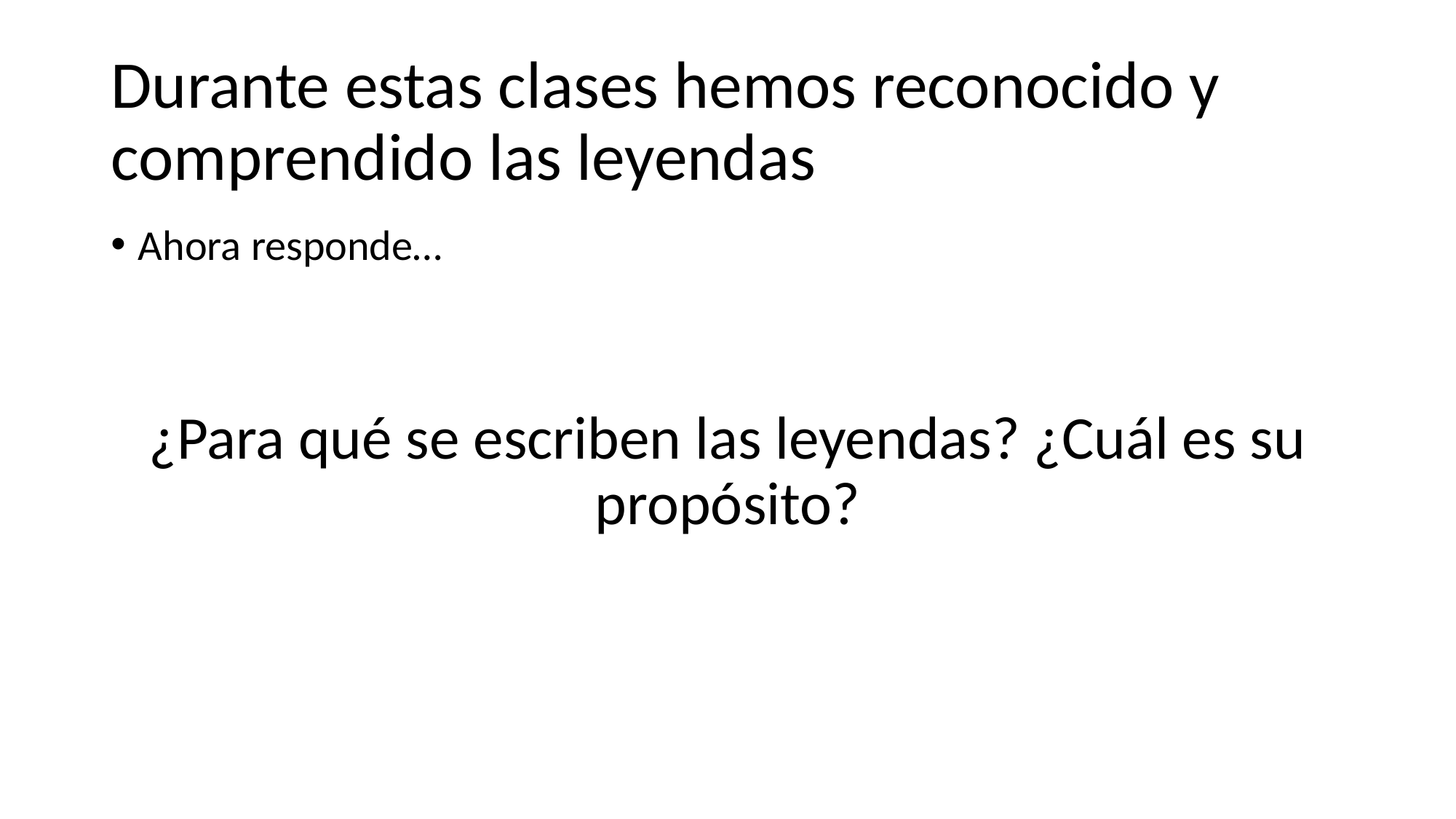

# Durante estas clases hemos reconocido y comprendido las leyendas
Ahora responde…

¿Para qué se escriben las leyendas? ¿Cuál es su propósito?